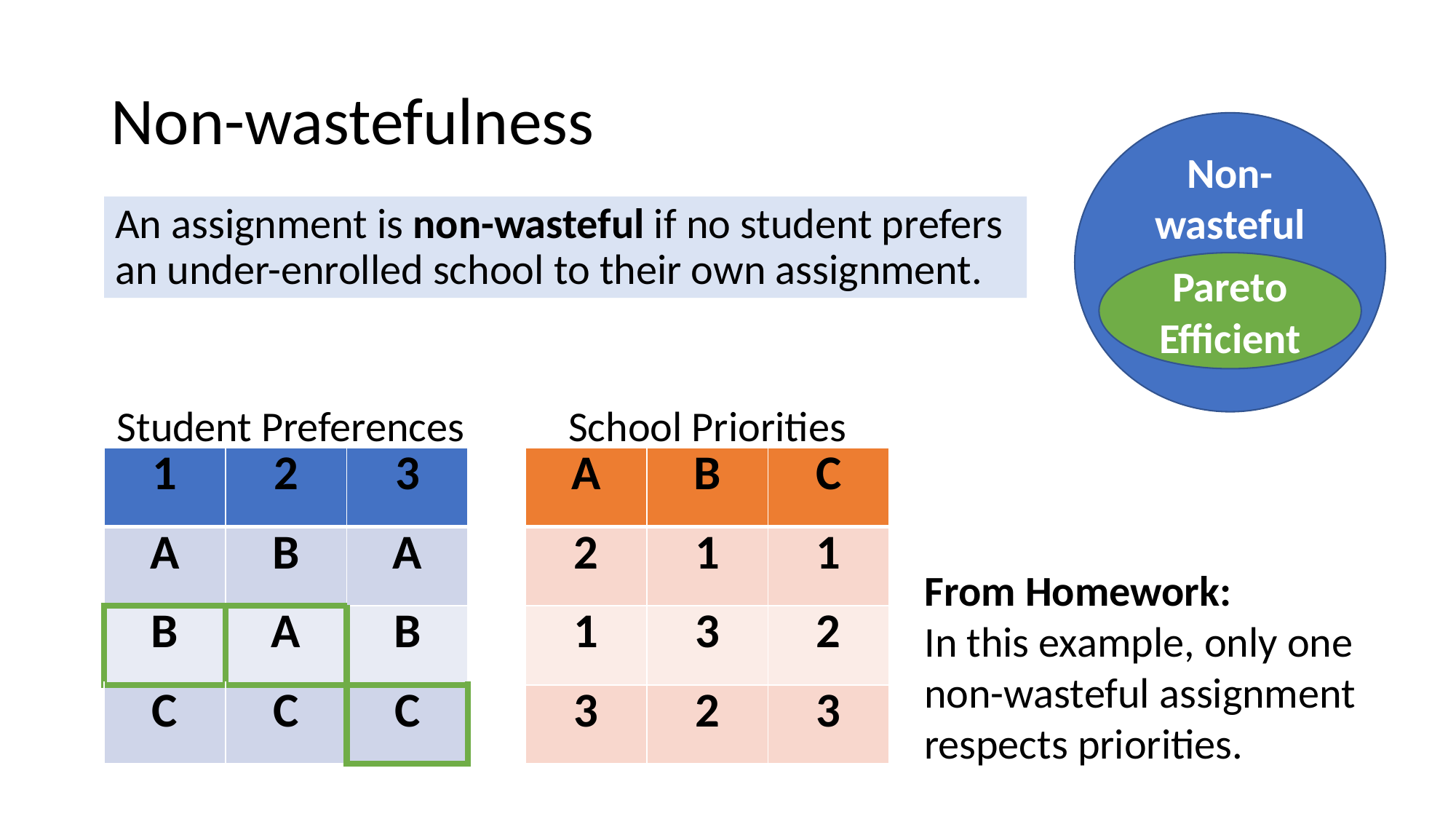

# Non-wastefulness
Non-wasteful

An assignment is non-wasteful if no student prefers an under-enrolled school to their own assignment.
Pareto Efficient
Student Preferences
School Priorities
| 1 | 2 | 3 |
| --- | --- | --- |
| A | B | A |
| B | A | B |
| C | C | C |
| A | B | C |
| --- | --- | --- |
| 2 | 1 | 1 |
| 1 | 3 | 2 |
| 3 | 2 | 3 |
From Homework:
In this example, only one non-wasteful assignment respects priorities.